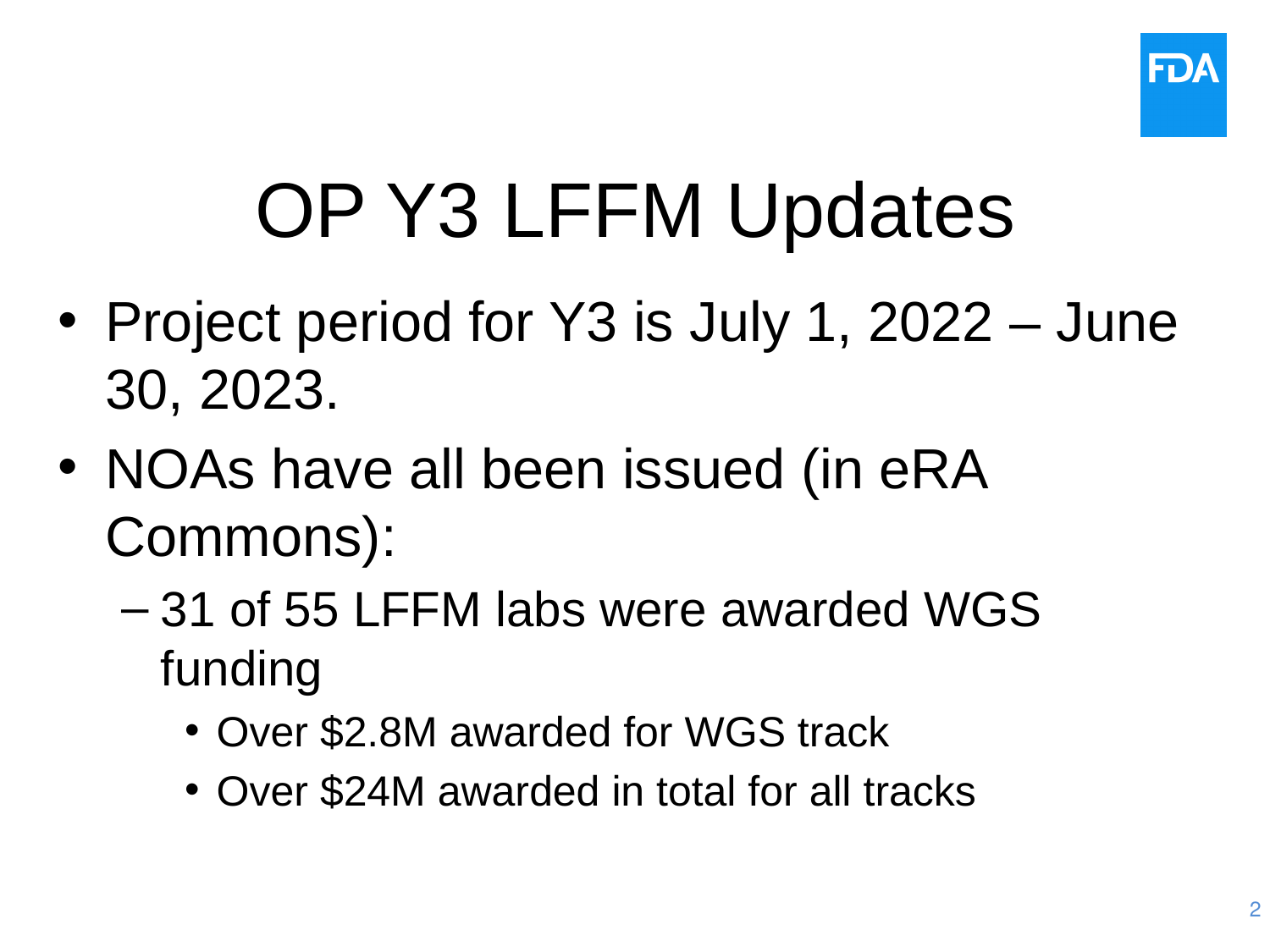

# OP Y3 LFFM Updates
Project period for Y3 is July 1, 2022 – June 30, 2023.
NOAs have all been issued (in eRA Commons):
31 of 55 LFFM labs were awarded WGS funding
Over $2.8M awarded for WGS track
Over $24M awarded in total for all tracks